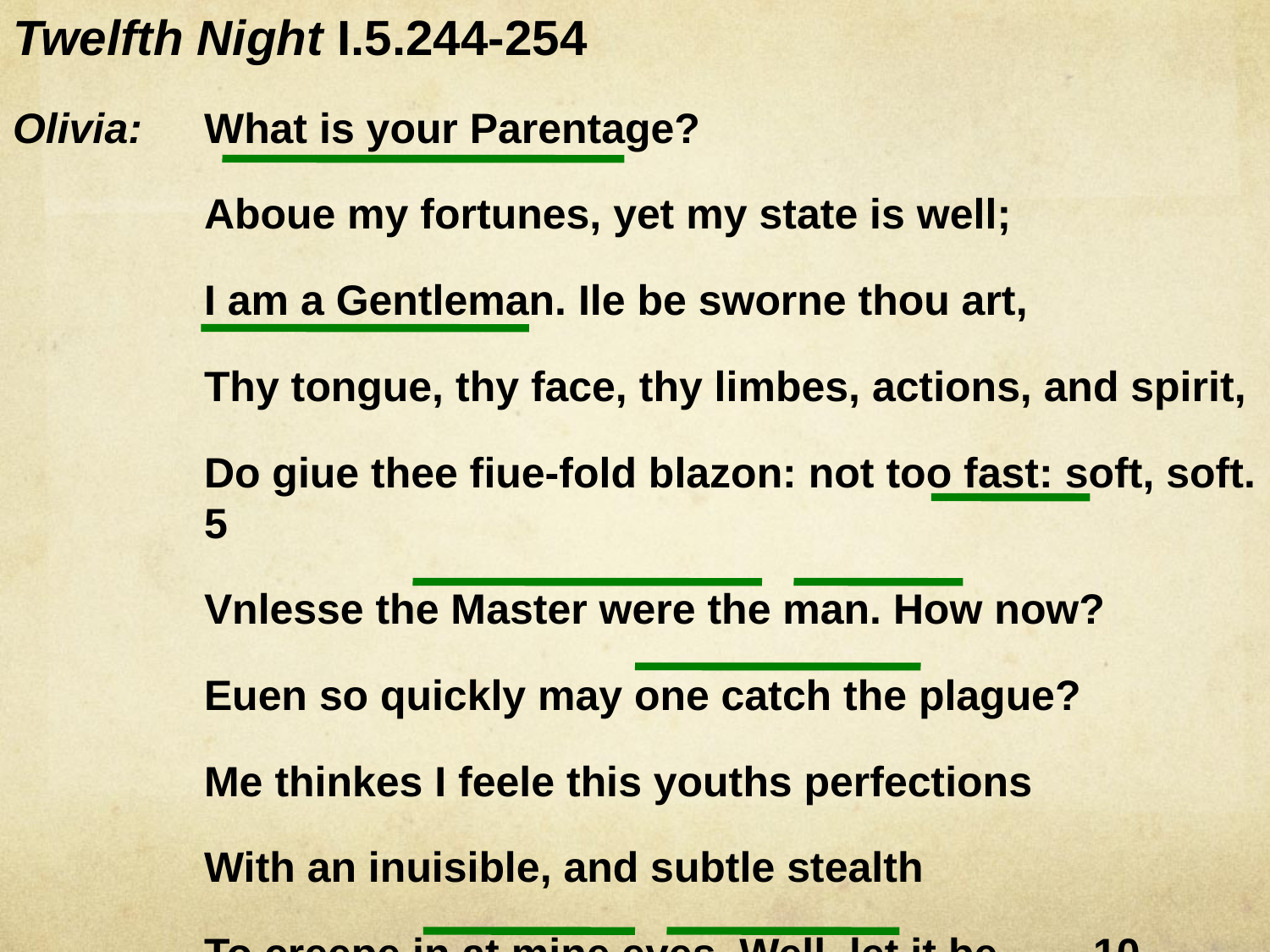

Twelfth Night I.5.244-254
Olivia:	What is your Parentage?
		Aboue my fortunes, yet my state is well;
		I am a Gentleman. Ile be sworne thou art,
		Thy tongue, thy face, thy limbes, actions, and spirit,
		Do giue thee fiue-fold blazon: not too fast: soft, soft. 	5
		Vnlesse the Master were the man. How now?
		Euen so quickly may one catch the plague?
		Me thinkes I feele this youths perfections
		With an inuisible, and subtle stealth
		To creepe in at mine eyes. Well, let it be. 	10